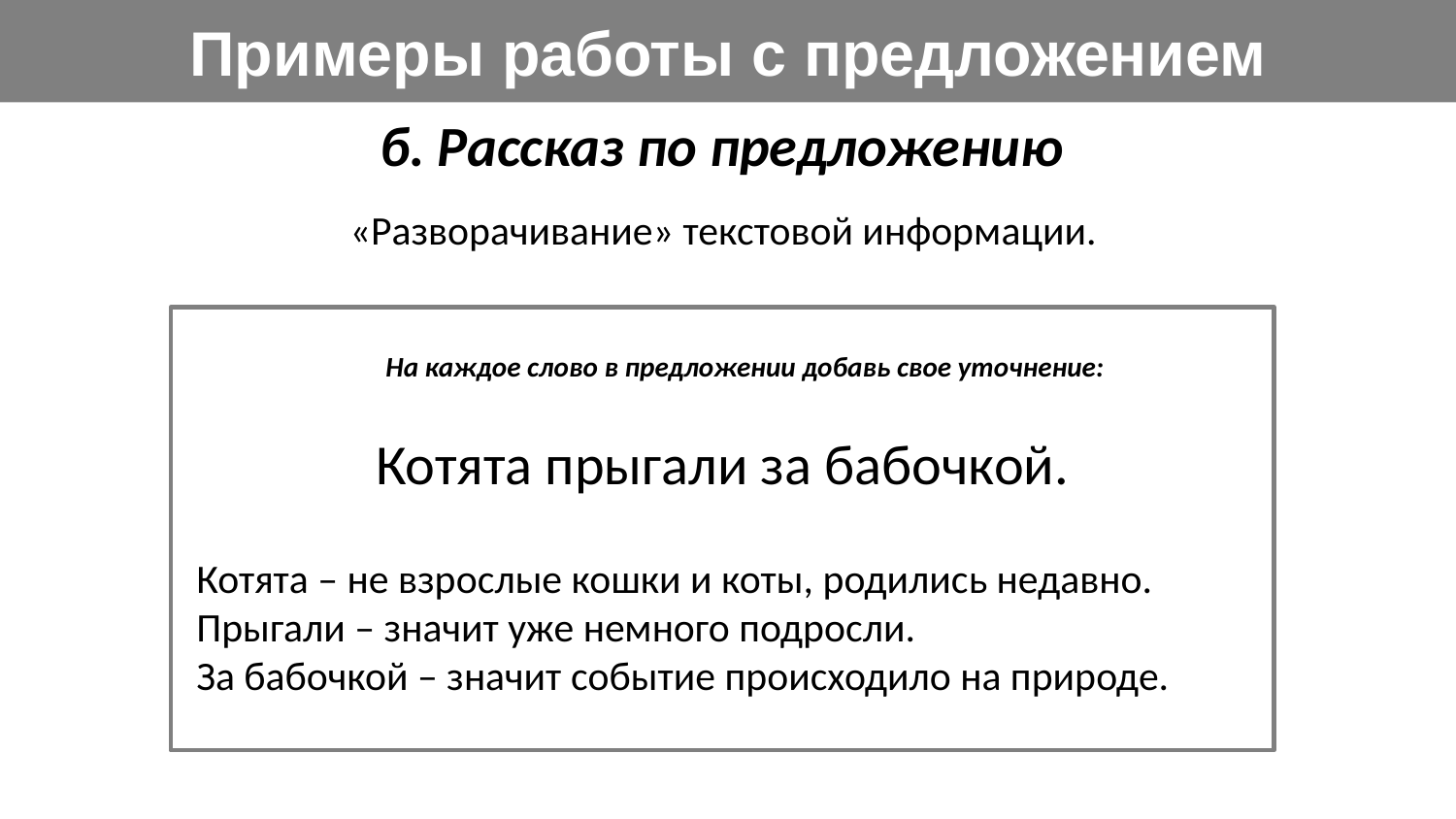

# Примеры работы с предложением
б. Рассказ по предложению

«Разворачивание» текстовой информации.

На каждое слово в предложении добавь свое уточнение:
Котята прыгали за бабочкой.
Котята – не взрослые кошки и коты, родились недавно.
Прыгали – значит уже немного подросли.
За бабочкой – значит событие происходило на природе.